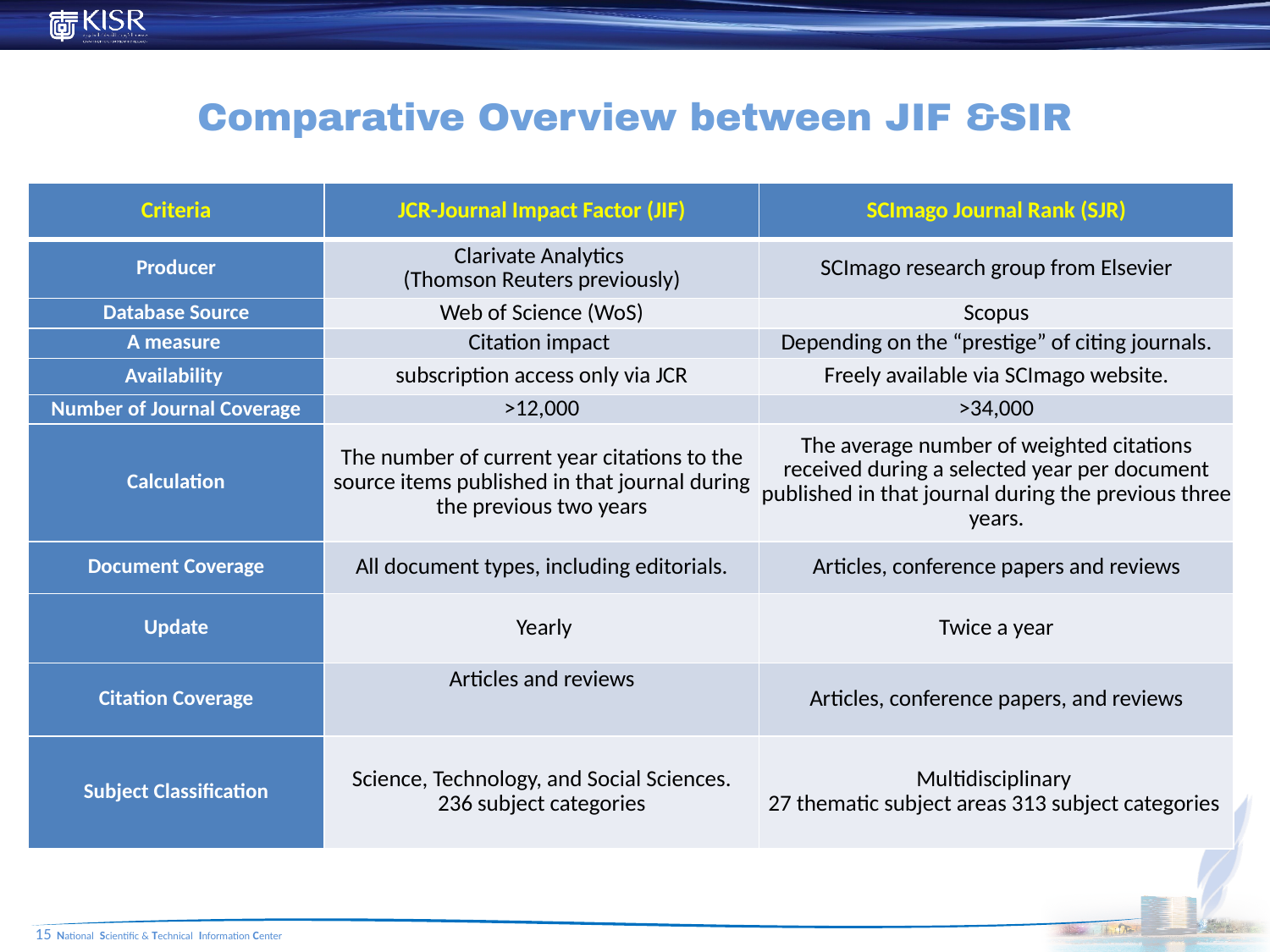

Comparative Overview between JIF &SIR
| Criteria | JCR-Journal Impact Factor (JIF) | SCImago Journal Rank (SJR) |
| --- | --- | --- |
| Producer | Clarivate Analytics (Thomson Reuters previously) | SCImago research group from Elsevier |
| Database Source | Web of Science (WoS) | Scopus |
| A measure | Citation impact | Depending on the “prestige” of citing journals. |
| Availability | subscription access only via JCR | Freely available via SCImago website. |
| Number of Journal Coverage | >12,000 | >34,000 |
| Calculation | The number of current year citations to the source items published in that journal during the previous two years | The average number of weighted citations received during a selected year per document published in that journal during the previous three years. |
| Document Coverage | All document types, including editorials. | Articles, conference papers and reviews |
| Update | Yearly | Twice a year |
| Citation Coverage | Articles and reviews | Articles, conference papers, and reviews |
| Subject Classification | Science, Technology, and Social Sciences. 236 subject categories | Multidisciplinary 27 thematic subject areas 313 subject categories |